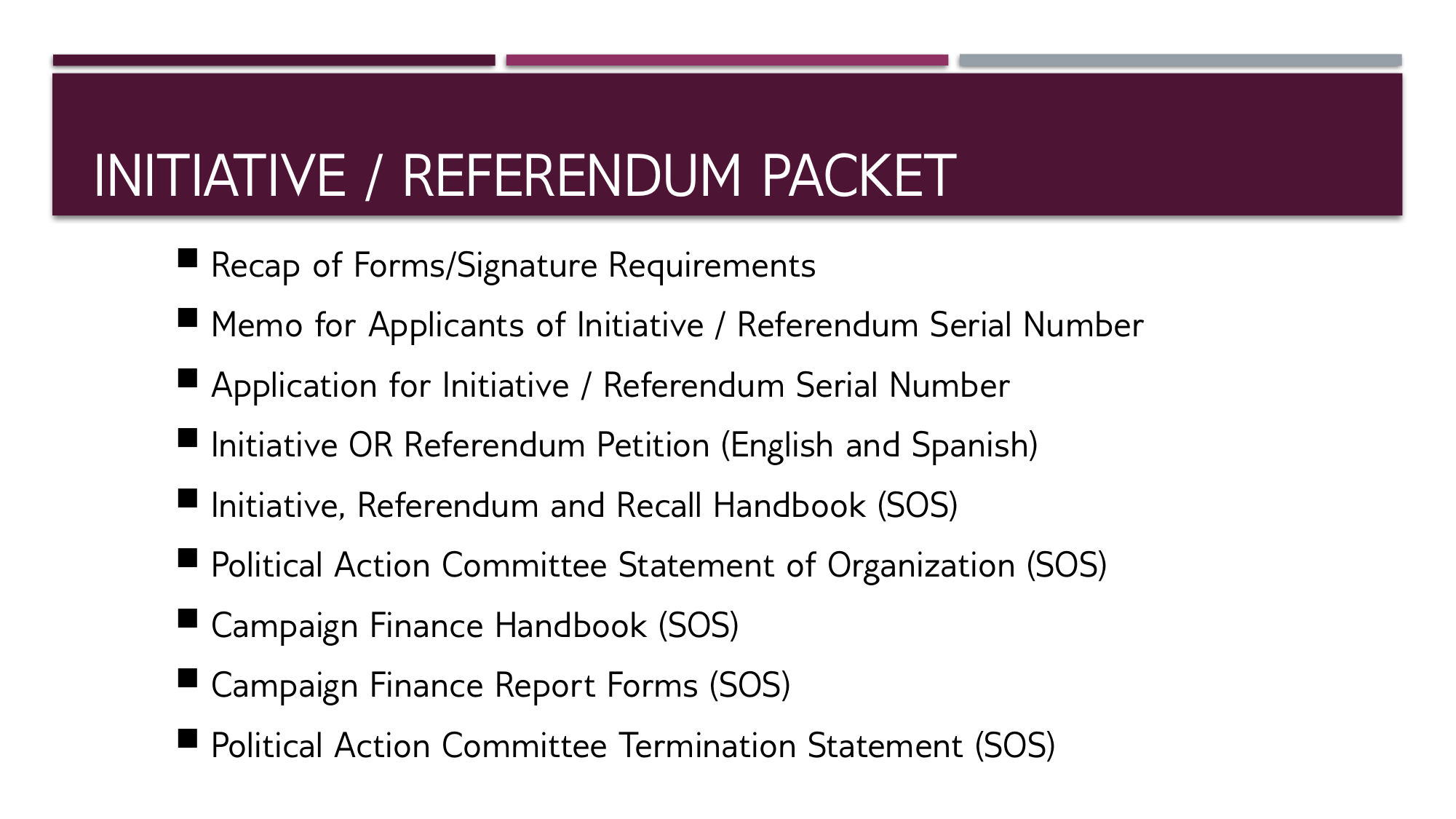

# Initiative / REFERENDUM Packet
Recap of Forms/Signature Requirements
Memo for Applicants of Initiative / Referendum Serial Number
Application for Initiative / Referendum Serial Number
Initiative OR Referendum Petition (English and Spanish)
Initiative, Referendum and Recall Handbook (SOS)
Political Action Committee Statement of Organization (SOS)
Campaign Finance Handbook (SOS)
Campaign Finance Report Forms (SOS)
Political Action Committee Termination Statement (SOS)